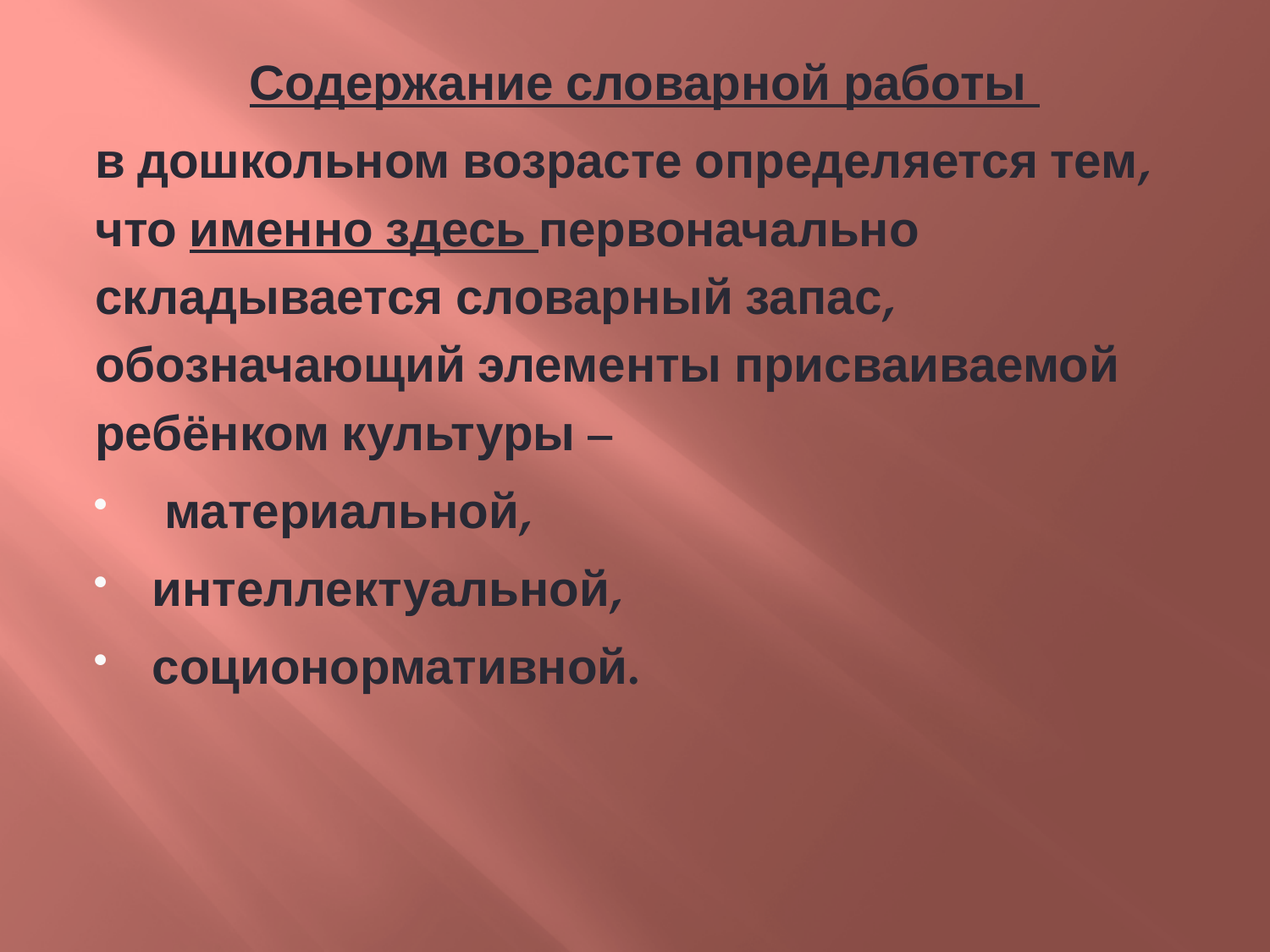

Содержание словарной работы
в дошкольном возрасте определяется тем, что именно здесь первоначально складывается словарный запас, обозначающий элементы присваиваемой ребёнком культуры –
 материальной,
интеллектуальной,
соционормативной.